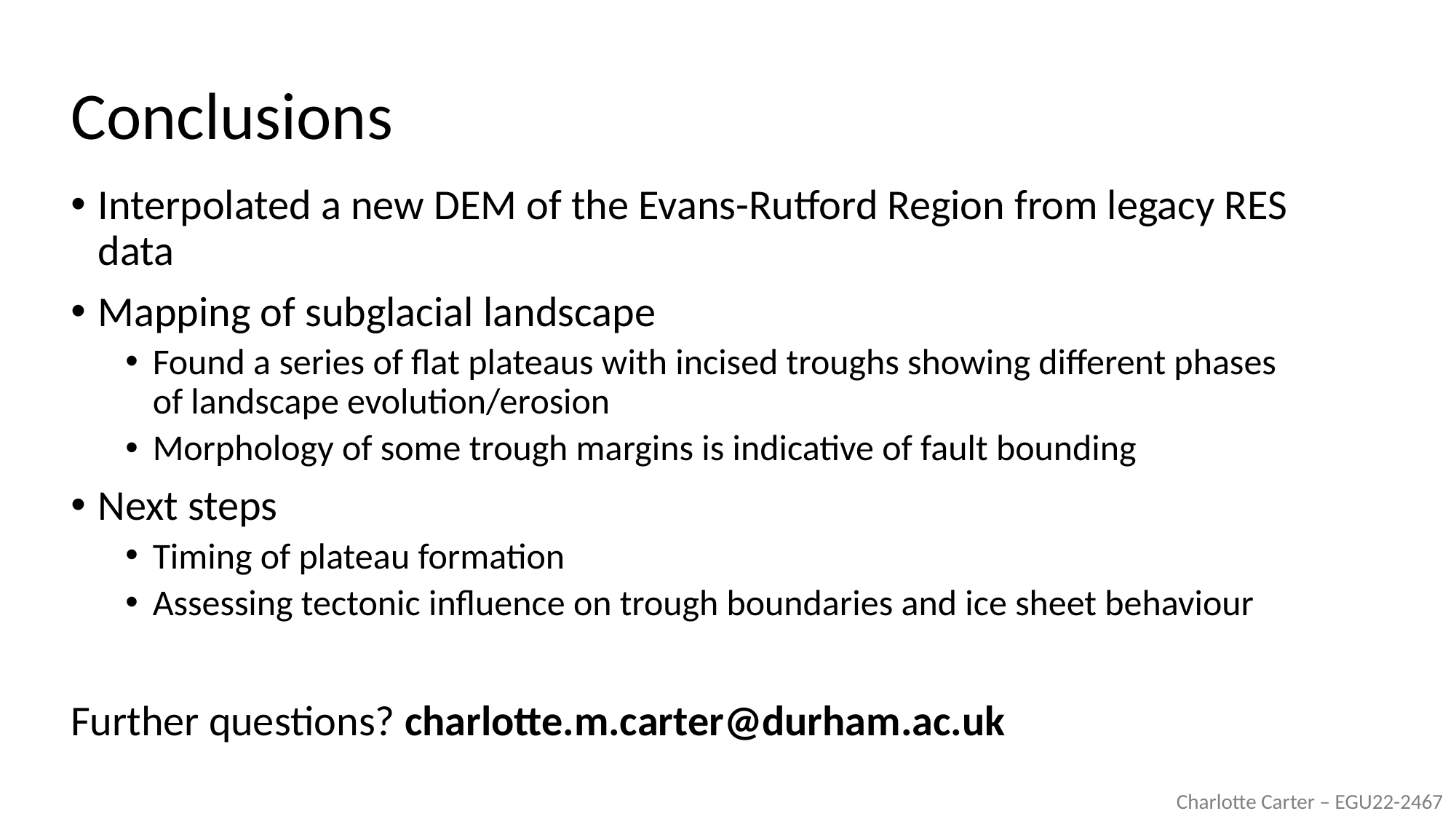

# Conclusions
Interpolated a new DEM of the Evans-Rutford Region from legacy RES data
Mapping of subglacial landscape
Found a series of flat plateaus with incised troughs showing different phases of landscape evolution/erosion
Morphology of some trough margins is indicative of fault bounding
Next steps
Timing of plateau formation
Assessing tectonic influence on trough boundaries and ice sheet behaviour

Further questions? charlotte.m.carter@durham.ac.uk

Charlotte Carter – EGU22-2467